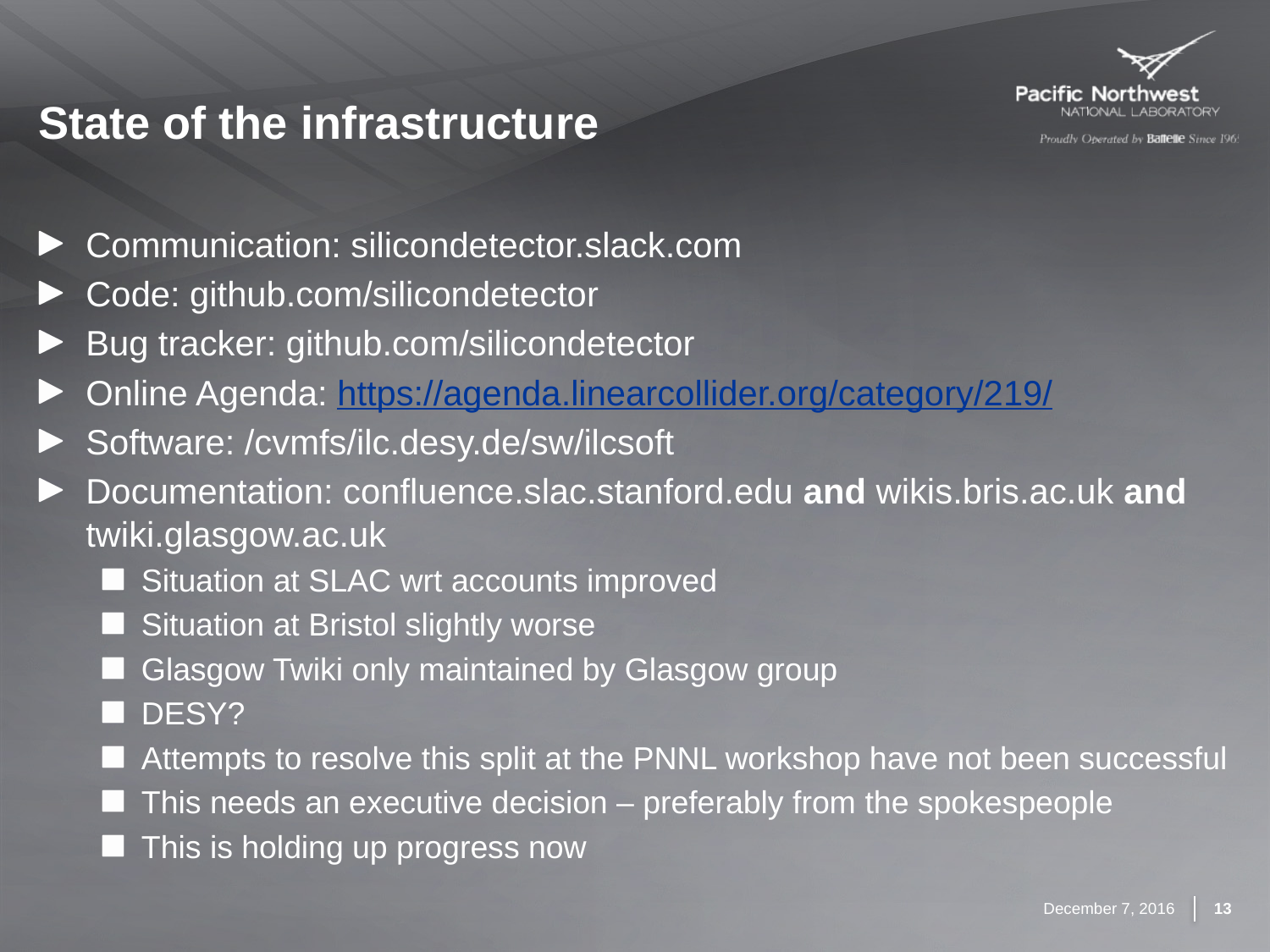

# State of the infrastructure
Communication: silicondetector.slack.com
Code: github.com/silicondetector
Bug tracker: github.com/silicondetector
Online Agenda: https://agenda.linearcollider.org/category/219/
Software: /cvmfs/ilc.desy.de/sw/ilcsoft
Documentation: confluence.slac.stanford.edu and wikis.bris.ac.uk and twiki.glasgow.ac.uk
Situation at SLAC wrt accounts improved
Situation at Bristol slightly worse
Glasgow Twiki only maintained by Glasgow group
DESY?
Attempts to resolve this split at the PNNL workshop have not been successful
This needs an executive decision – preferably from the spokespeople
This is holding up progress now

December 7, 2016
13